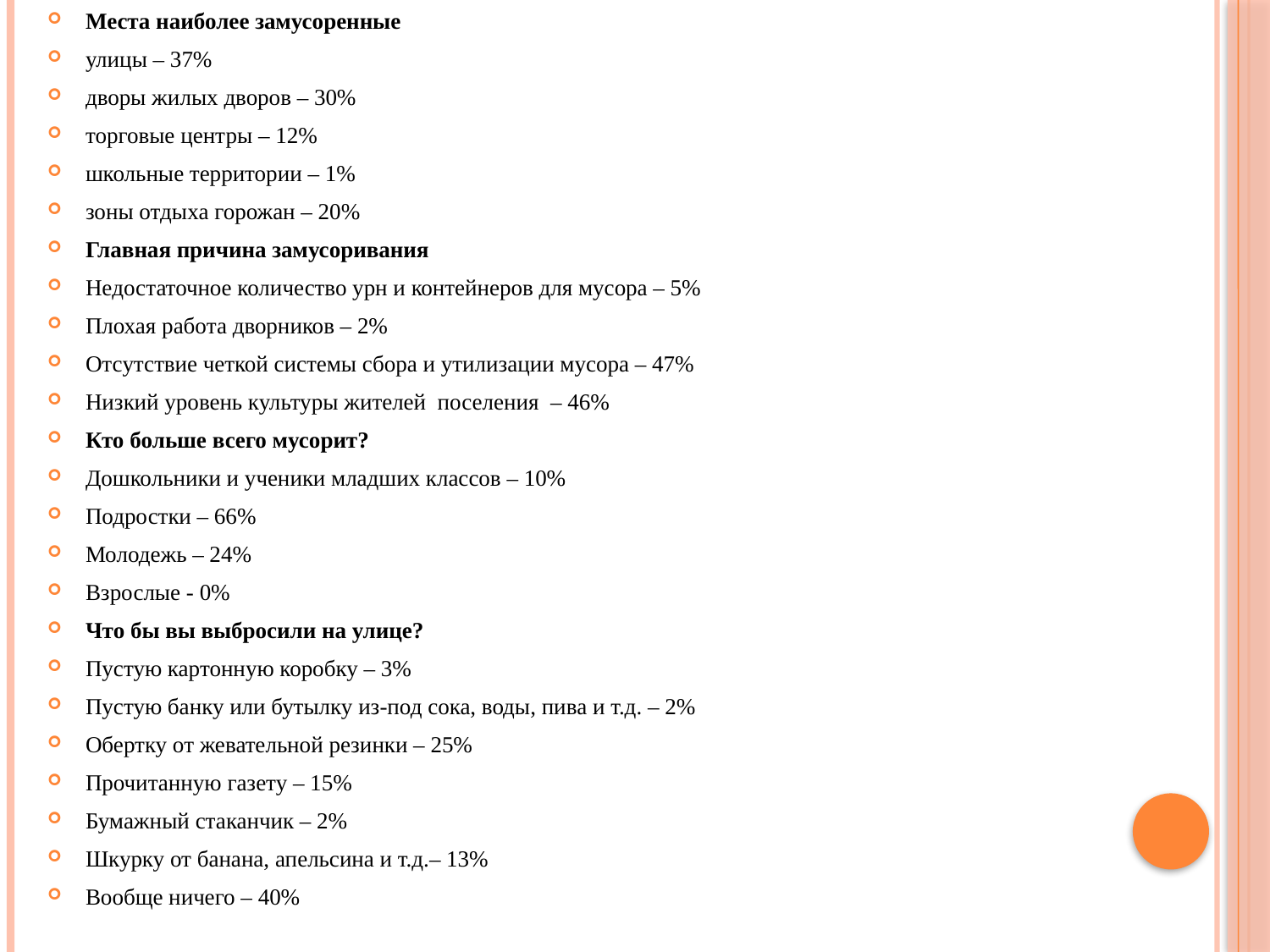

Места наиболее замусоренные
улицы – 37%
дворы жилых дворов – 30%
торговые центры – 12%
школьные территории – 1%
зоны отдыха горожан – 20%
Главная причина замусоривания
Недостаточное количество урн и контейнеров для мусора – 5%
Плохая работа дворников – 2%
Отсутствие четкой системы сбора и утилизации мусора – 47%
Низкий уровень культуры жителей  поселения  – 46%
Кто больше всего мусорит?
Дошкольники и ученики младших классов – 10%
Подростки – 66%
Молодежь – 24%
Взрослые - 0%
Что бы вы выбросили на улице?
Пустую картонную коробку – 3%
Пустую банку или бутылку из-под сока, воды, пива и т.д. – 2%
Обертку от жевательной резинки – 25%
Прочитанную газету – 15%
Бумажный стаканчик – 2%
Шкурку от банана, апельсина и т.д.– 13%
Вообще ничего – 40%